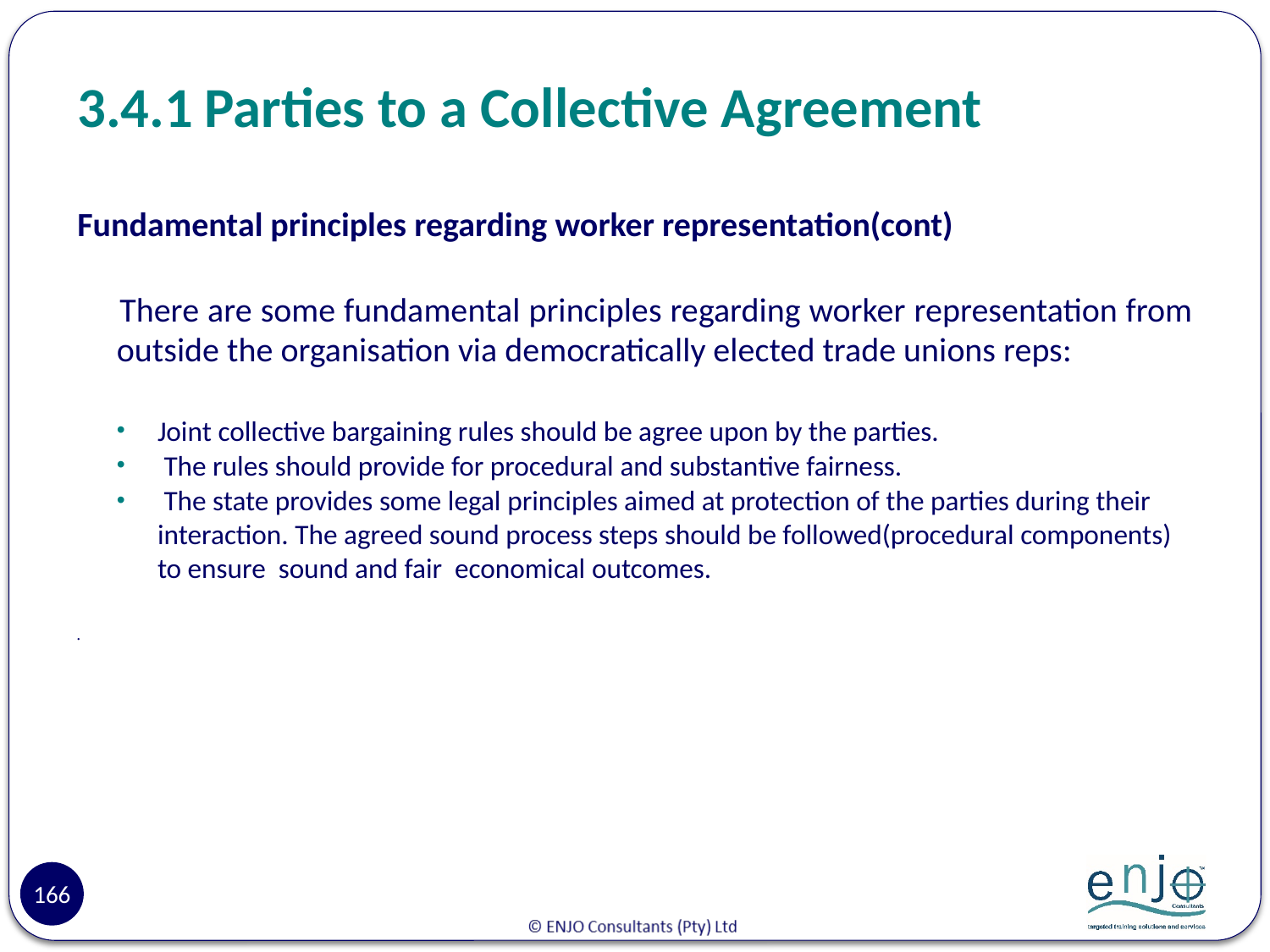

# 3.4.1	Parties to a Collective Agreement
Fundamental principles regarding worker representation(cont)

     There are some fundamental principles regarding worker representation from outside the organisation via democratically elected trade unions reps:

Joint collective bargaining rules should be agree upon by the parties.
 The rules should provide for procedural and substantive fairness.
 The state provides some legal principles aimed at protection of the parties during their interaction. The agreed sound process steps should be followed(procedural components) to ensure  sound and fair  economical outcomes.

166